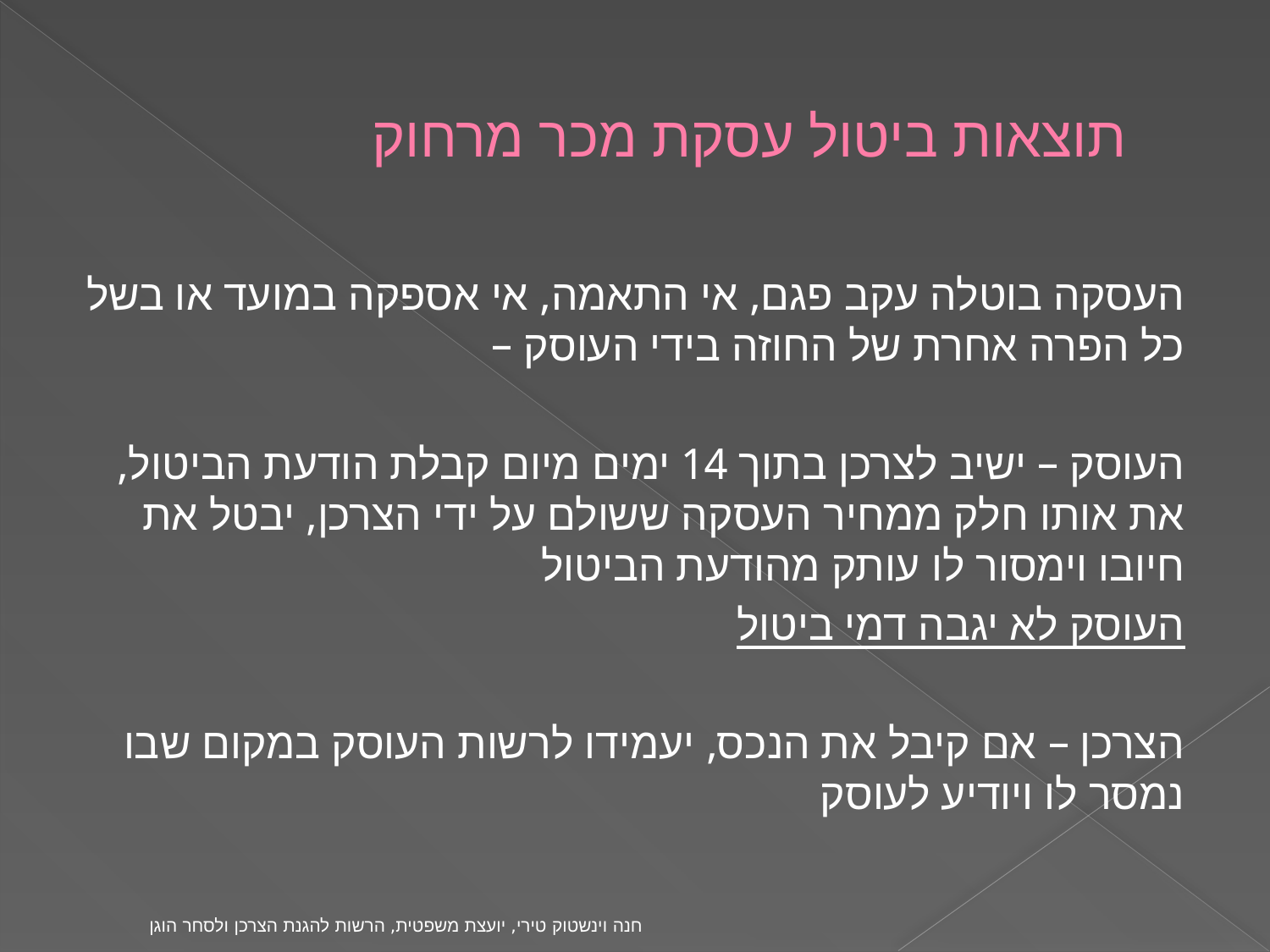

# תוצאות ביטול עסקת מכר מרחוק
העסקה בוטלה עקב פגם, אי התאמה, אי אספקה במועד או בשל כל הפרה אחרת של החוזה בידי העוסק –

העוסק – ישיב לצרכן בתוך 14 ימים מיום קבלת הודעת הביטול, את אותו חלק ממחיר העסקה ששולם על ידי הצרכן, יבטל את חיובו וימסור לו עותק מהודעת הביטול
העוסק לא יגבה דמי ביטול

הצרכן – אם קיבל את הנכס, יעמידו לרשות העוסק במקום שבו נמסר לו ויודיע לעוסק
חנה וינשטוק טירי, יועצת משפטית, הרשות להגנת הצרכן ולסחר הוגן